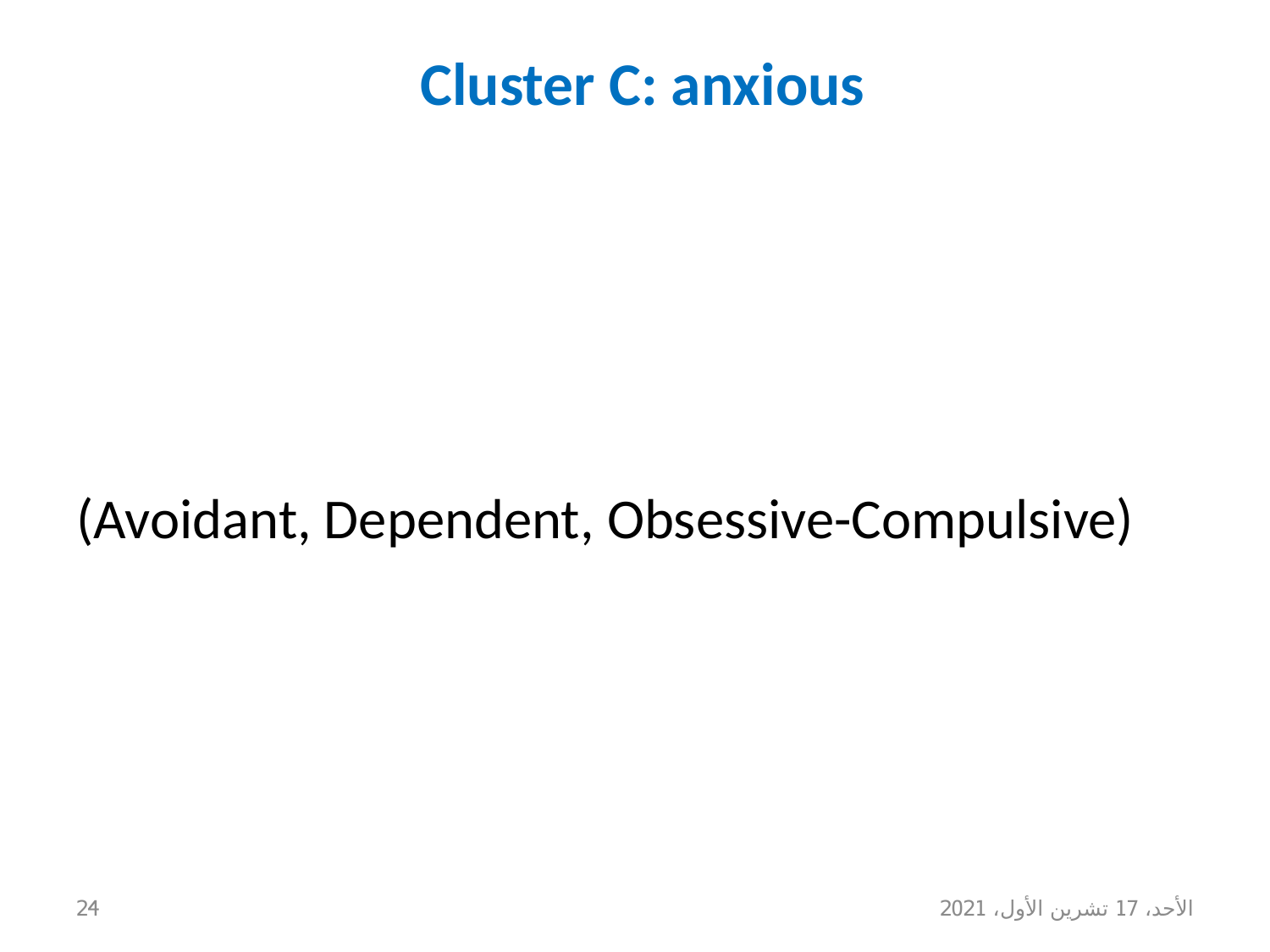

# Cluster C: anxious

(Avoidant, Dependent, Obsessive-Compulsive)
24
الأحد، 17 تشرين الأول، 2021